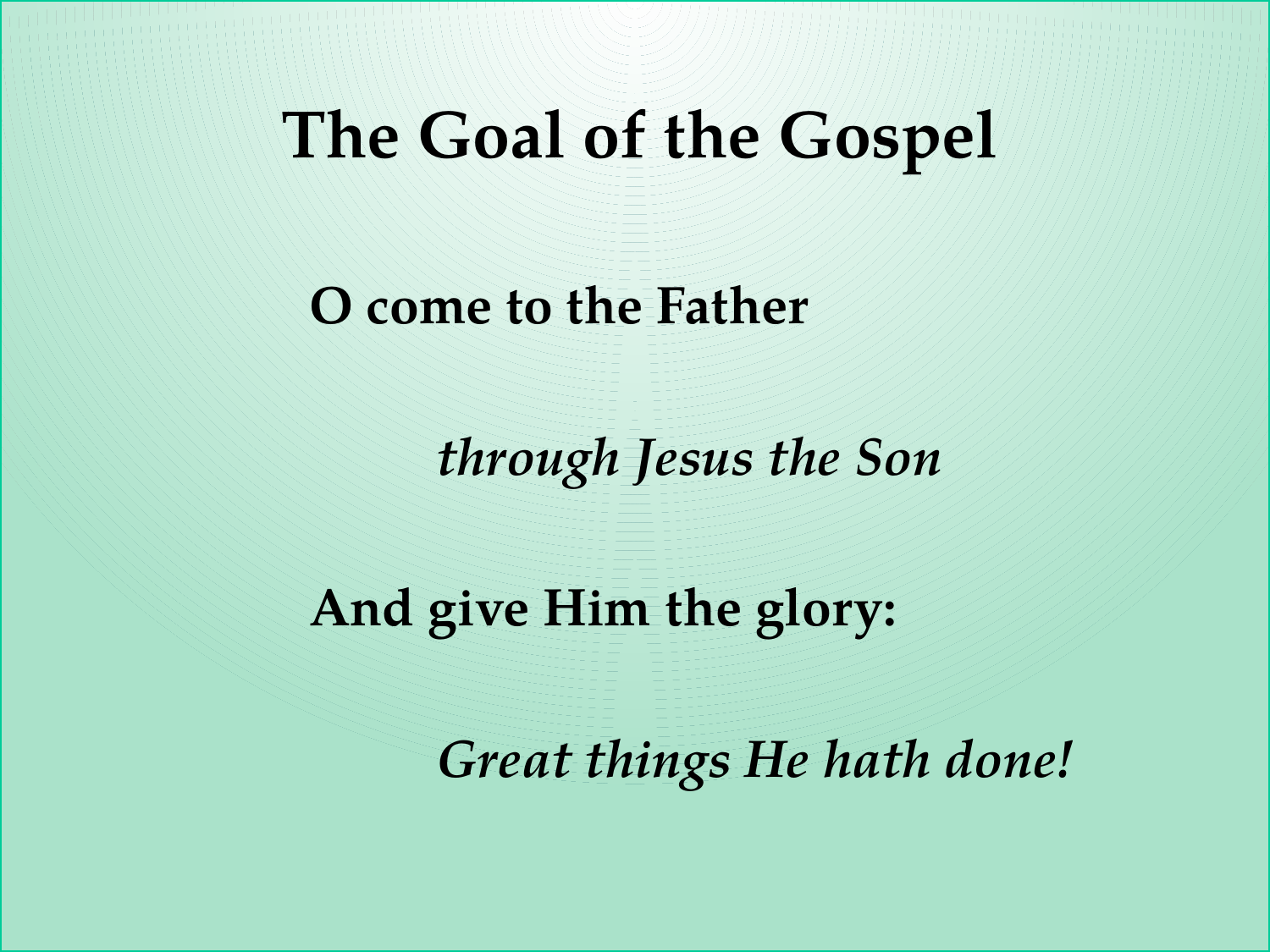

The Goal of the Gospel
O come to the Father

	through Jesus the Son

And give Him the glory:

	Great things He hath done!